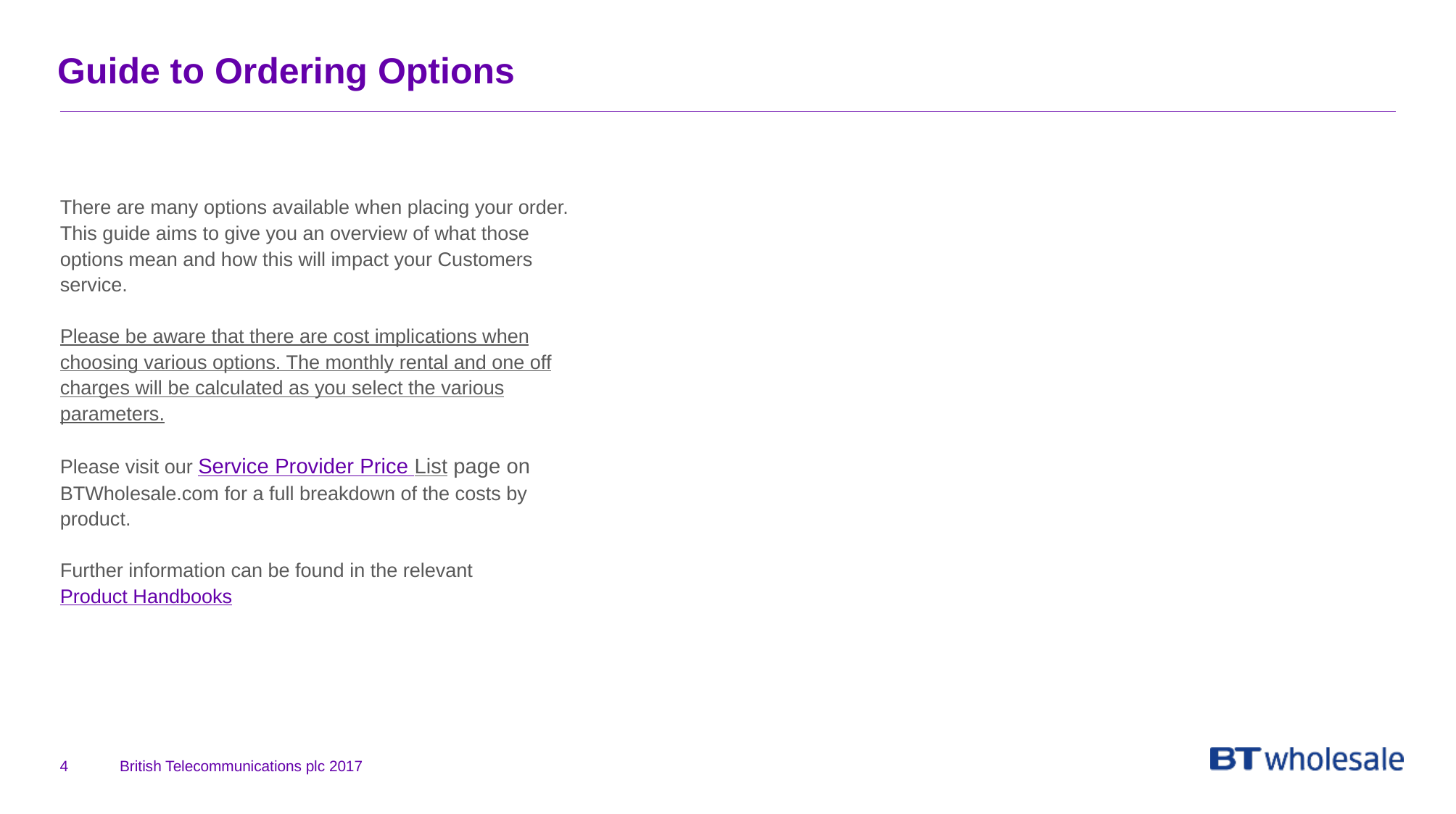

Guide to Ordering Options
There are many options available when placing your order. This guide aims to give you an overview of what those options mean and how this will impact your Customers service.

Please be aware that there are cost implications when choosing various options. The monthly rental and one off charges will be calculated as you select the various parameters.

Please visit our Service Provider Price List page on BTWholesale.com for a full breakdown of the costs by product.

Further information can be found in the relevant Product Handbooks

4